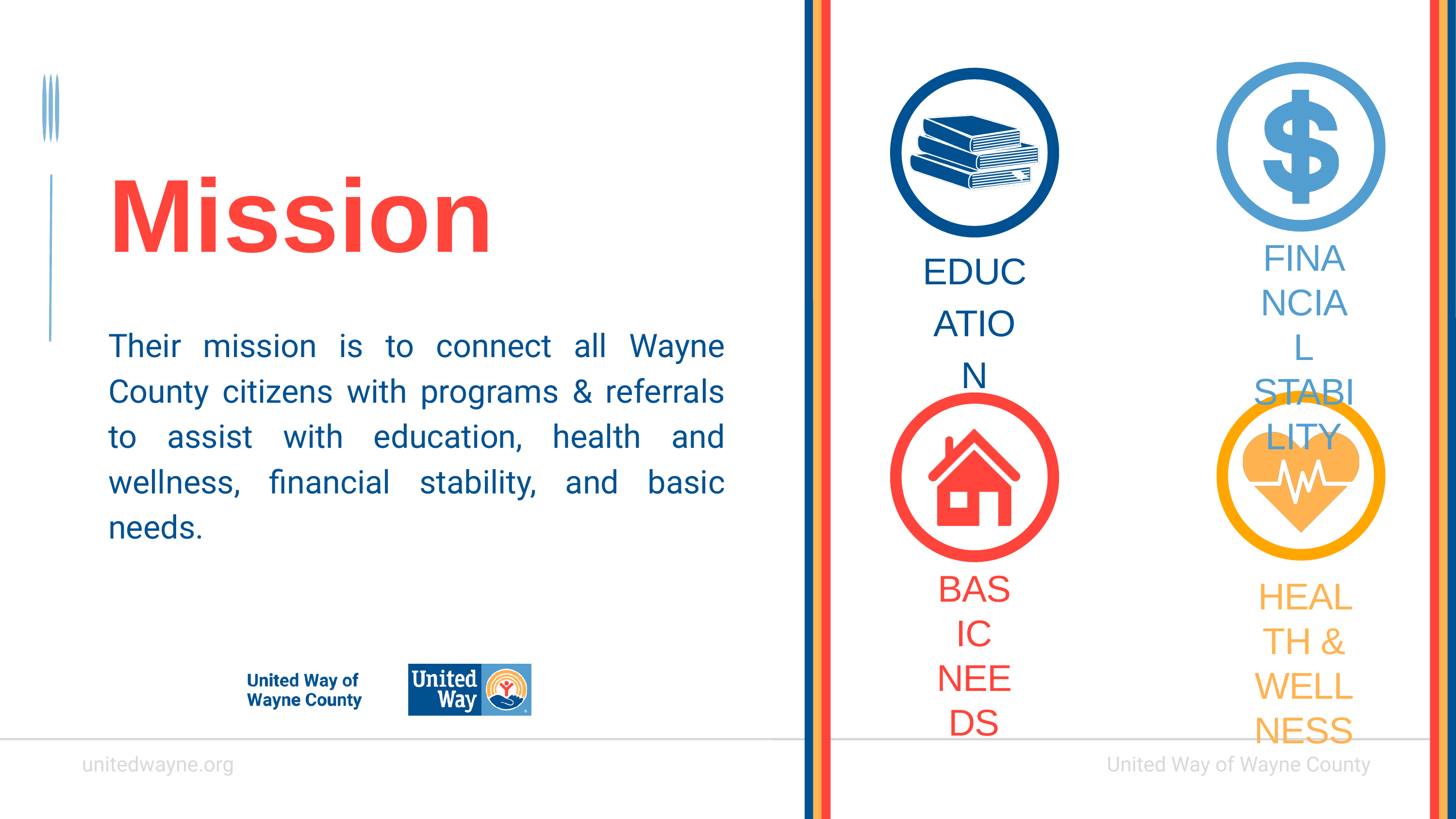

Mission
FINANCIAL
STABILITY
EDUCATION

Their mission is to connect all Wayne County citizens with programs & referrals to assist with education, health and wellness, financial stability, and basic needs.

BASIC
NEEDS
HEALTH &
WELLNESS

unitedwayne.org
United Way of Wayne County